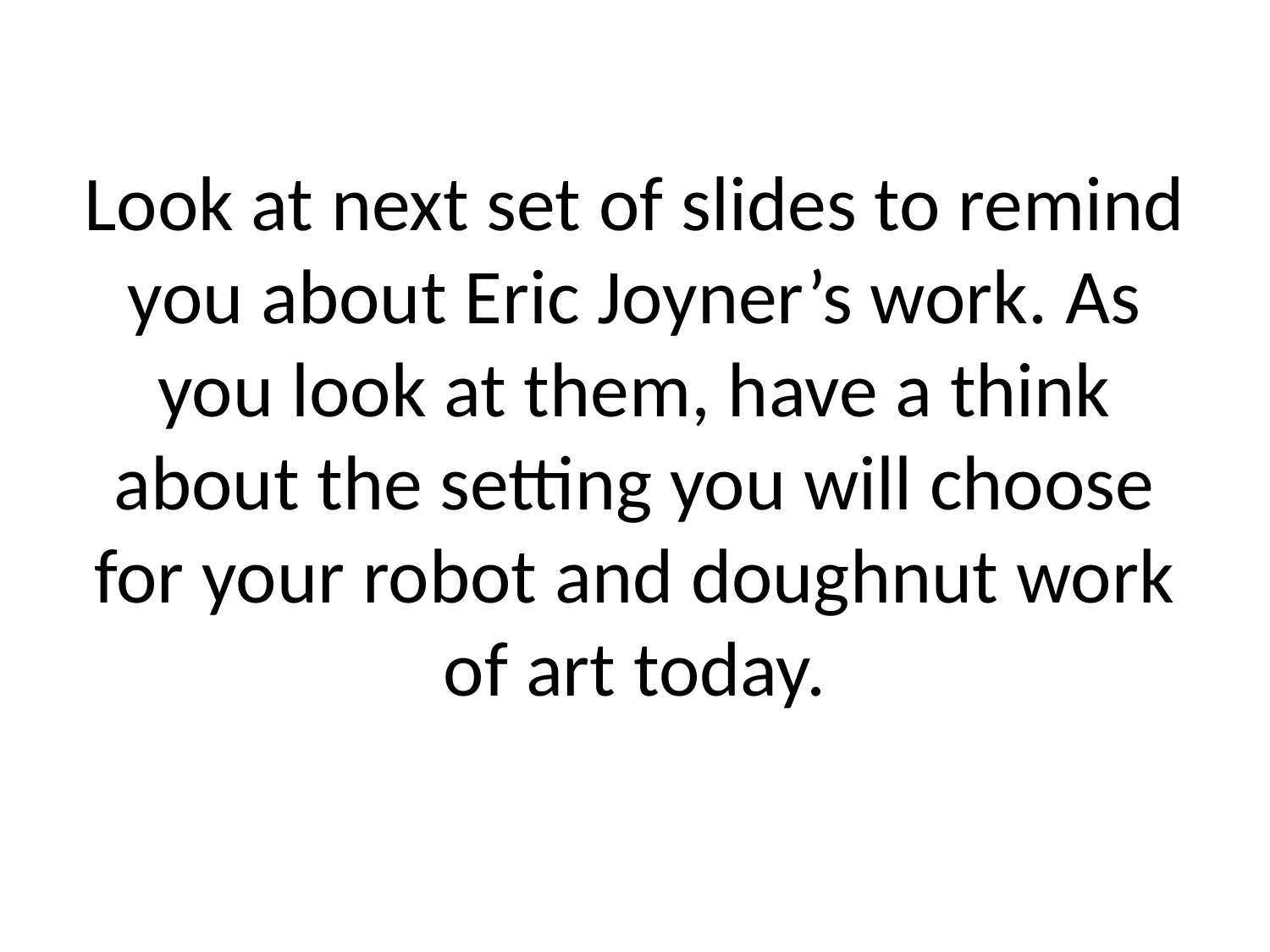

# Look at next set of slides to remind you about Eric Joyner’s work. As you look at them, have a think about the setting you will choose for your robot and doughnut work of art today.